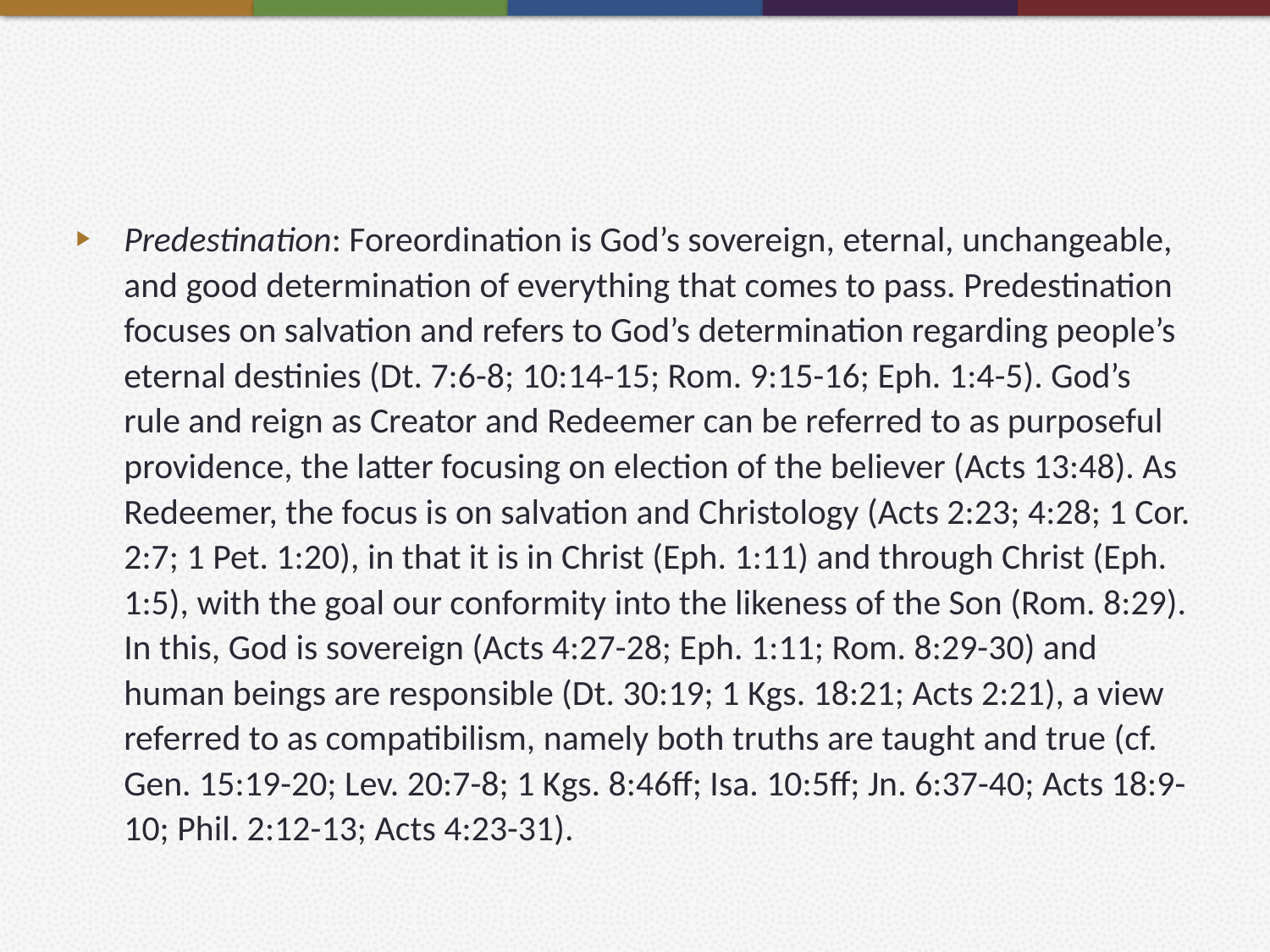

#
Predestination: Foreordination is God’s sovereign, eternal, unchangeable, and good determination of everything that comes to pass. Predestination focuses on salvation and refers to God’s determination regarding people’s eternal destinies (Dt. 7:6-8; 10:14-15; Rom. 9:15-16; Eph. 1:4-5). God’s rule and reign as Creator and Redeemer can be referred to as purposeful providence, the latter focusing on election of the believer (Acts 13:48). As Redeemer, the focus is on salvation and Christology (Acts 2:23; 4:28; 1 Cor. 2:7; 1 Pet. 1:20), in that it is in Christ (Eph. 1:11) and through Christ (Eph. 1:5), with the goal our conformity into the likeness of the Son (Rom. 8:29). In this, God is sovereign (Acts 4:27-28; Eph. 1:11; Rom. 8:29-30) and human beings are responsible (Dt. 30:19; 1 Kgs. 18:21; Acts 2:21), a view referred to as compatibilism, namely both truths are taught and true (cf. Gen. 15:19-20; Lev. 20:7-8; 1 Kgs. 8:46ff; Isa. 10:5ff; Jn. 6:37-40; Acts 18:9-10; Phil. 2:12-13; Acts 4:23-31).